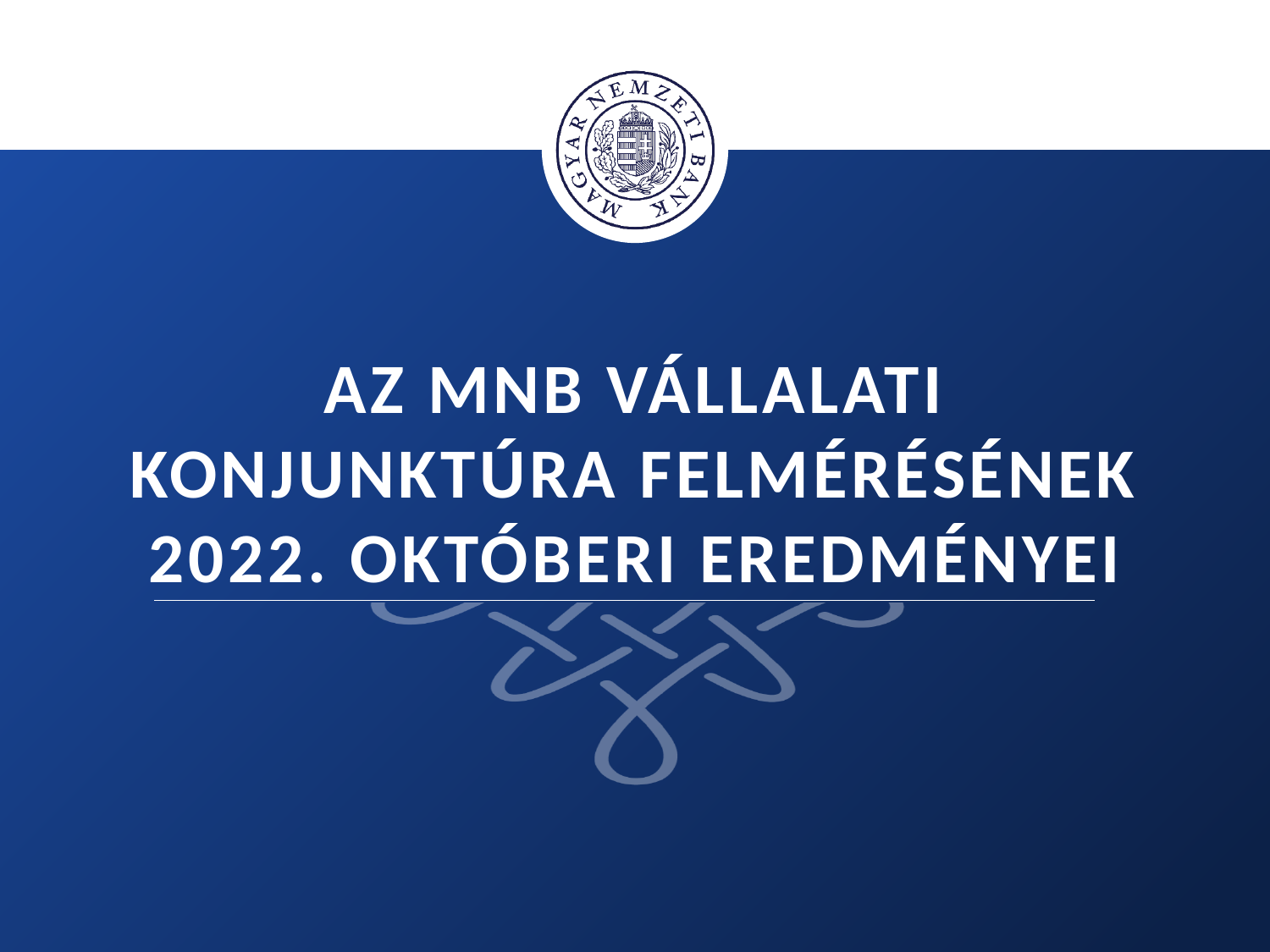

# Az mnb Vállalati Konjunktúra felmérésének 2022. októberi eredményei